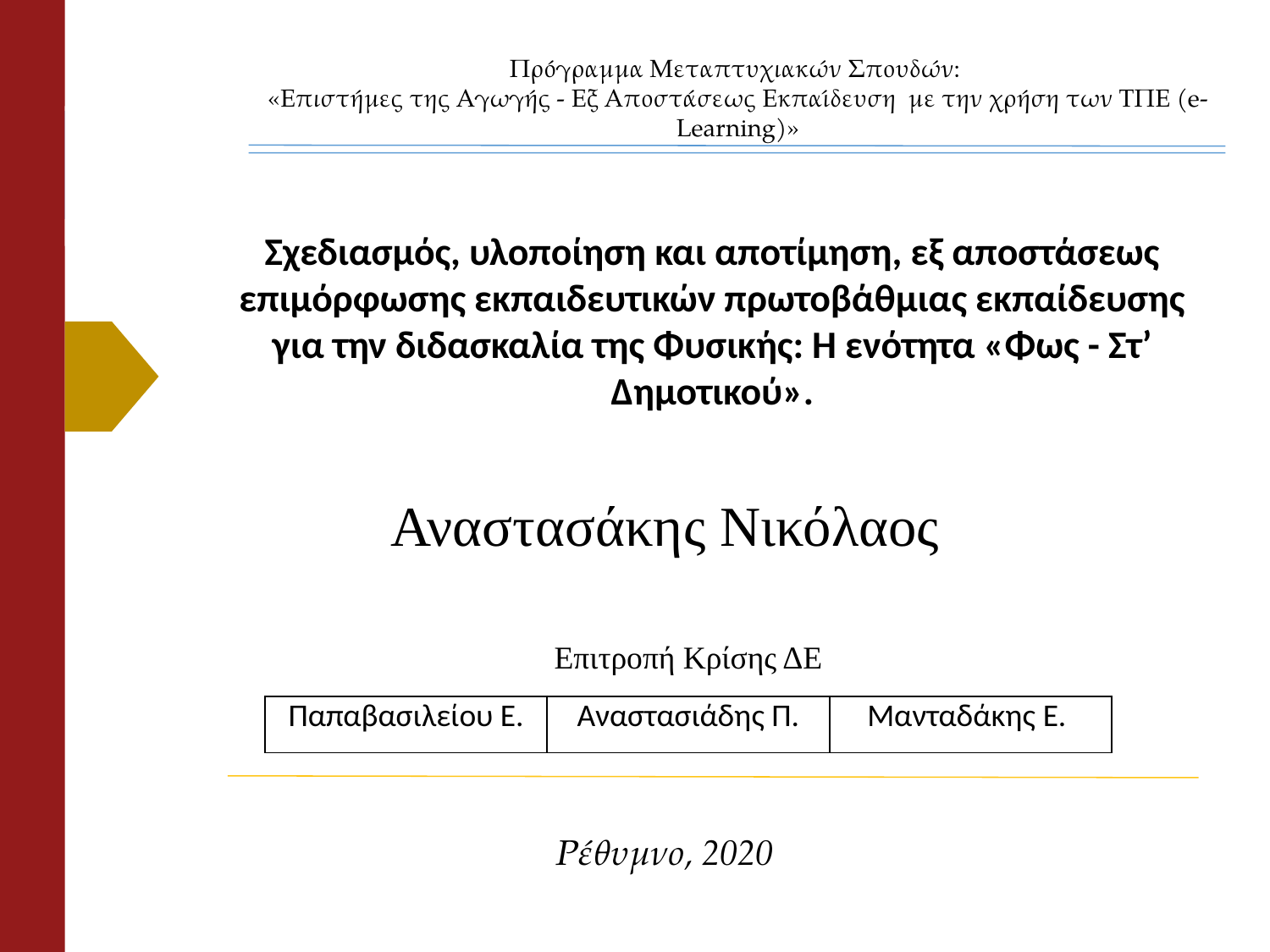

Πρόγραμμα Μεταπτυχιακών Σπουδών:
«Επιστήμες της Αγωγής - Εξ Αποστάσεως Εκπαίδευση  με την χρήση των ΤΠΕ (e-Learning)»

Σχεδιασμός, υλοποίηση και αποτίμηση, εξ αποστάσεως επιμόρφωσης εκπαιδευτικών πρωτοβάθμιας εκπαίδευσης για την διδασκαλία της Φυσικής: Η ενότητα «Φως - Στ’ Δημοτικού».
Αναστασάκης Νικόλαος
Επιτροπή Κρίσης ΔΕ
| Παπαβασιλείου Ε. | Αναστασιάδης Π. | Μανταδάκης Ε. |
| --- | --- | --- |

Ρέθυμνο, 2020